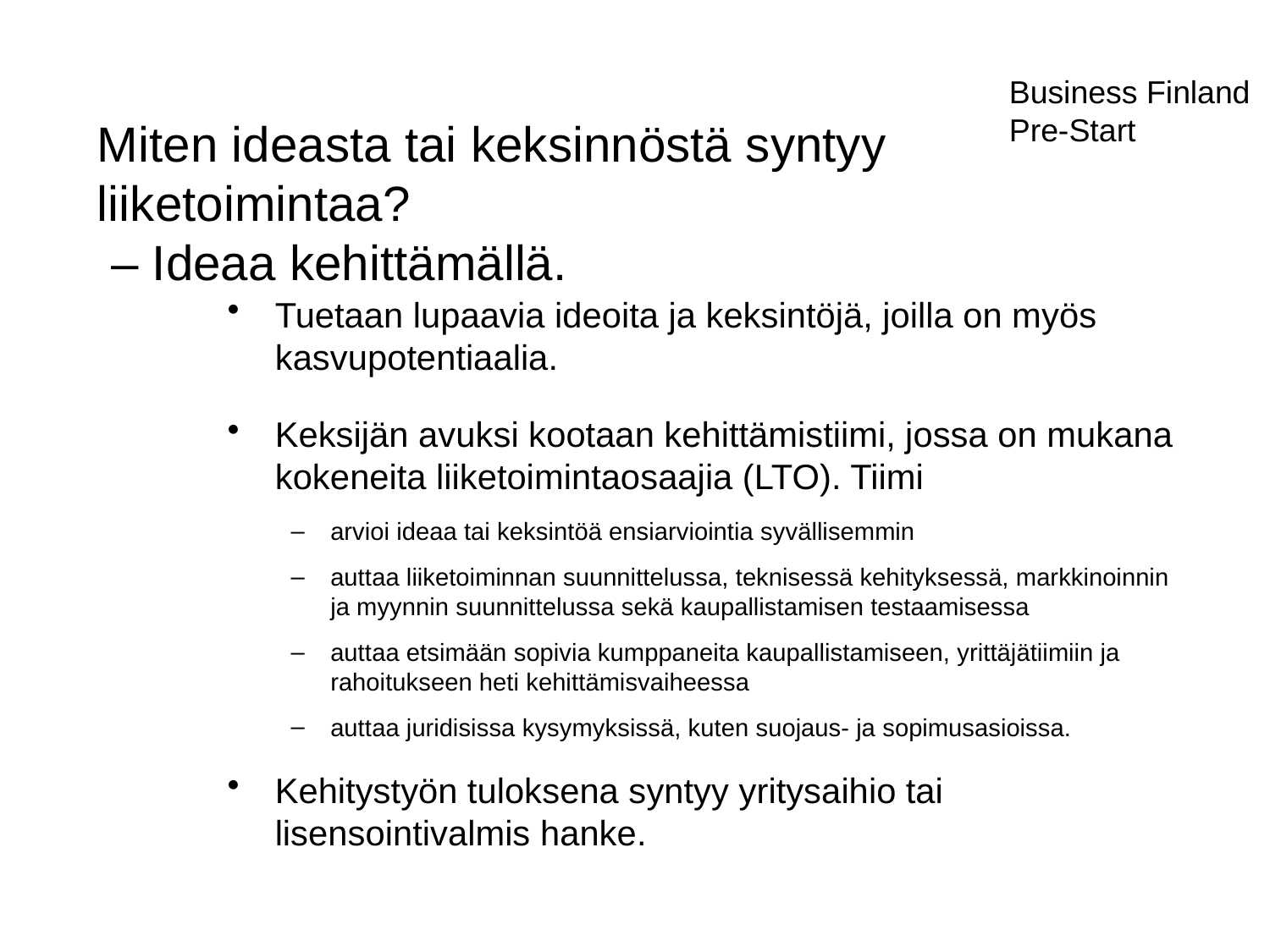

Business Finland
Pre-Start
Miten ideasta tai keksinnöstä syntyy liiketoimintaa?
 – Ideaa kehittämällä.
Tuetaan lupaavia ideoita ja keksintöjä, joilla on myös kasvupotentiaalia.
Keksijän avuksi kootaan kehittämistiimi, jossa on mukana kokeneita liiketoimintaosaajia (LTO). Tiimi
arvioi ideaa tai keksintöä ensiarviointia syvällisemmin
auttaa liiketoiminnan suunnittelussa, teknisessä kehityksessä, markkinoinnin ja myynnin suunnittelussa sekä kaupallistamisen testaamisessa
auttaa etsimään sopivia kumppaneita kaupallistamiseen, yrittäjätiimiin ja rahoitukseen heti kehittämisvaiheessa
auttaa juridisissa kysymyksissä, kuten suojaus- ja sopimusasioissa.
Kehitystyön tuloksena syntyy yritysaihio tai lisensointivalmis hanke.